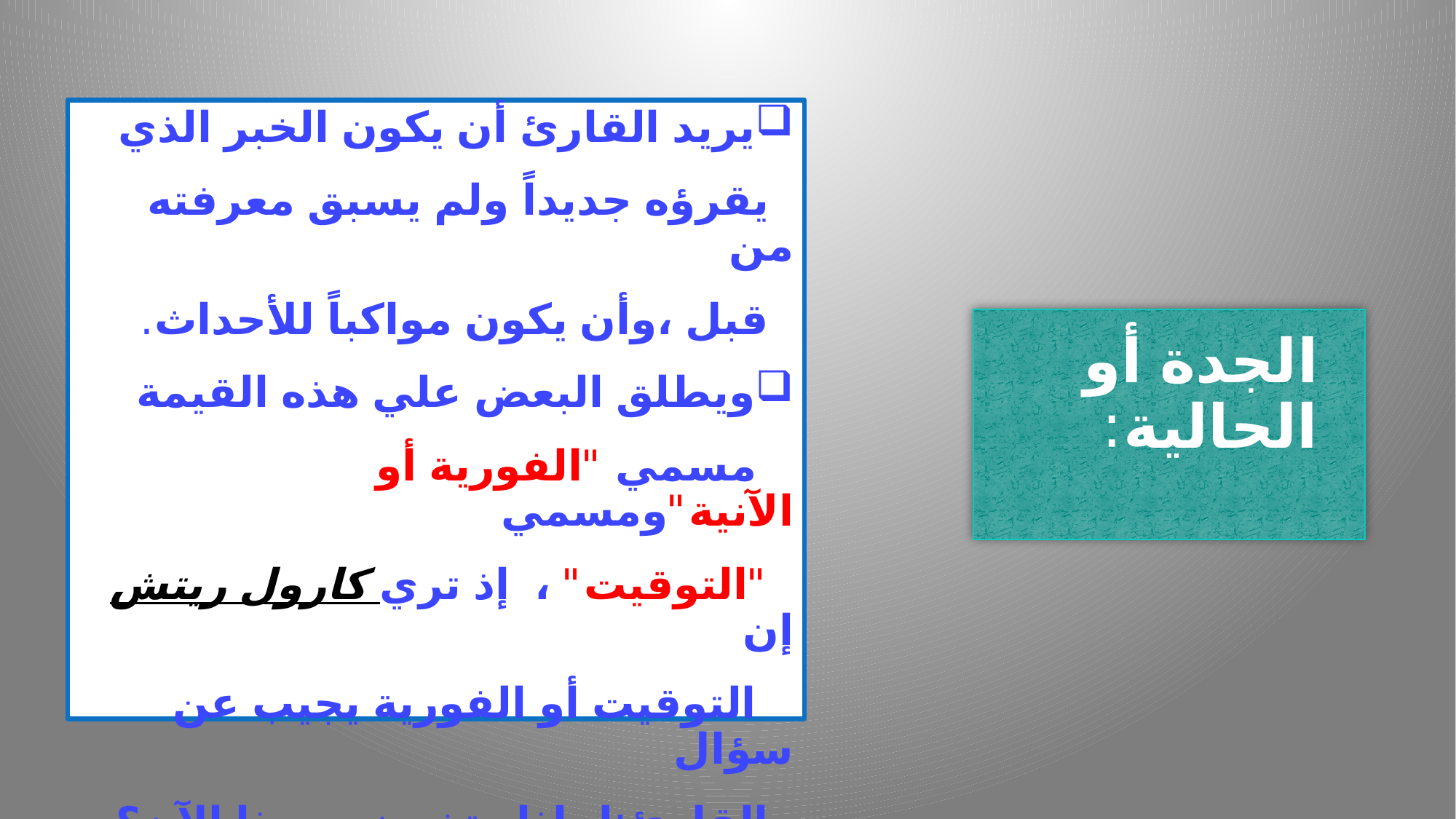

يريد القارئ أن يكون الخبر الذي
  يقرؤه جديداً ولم يسبق معرفته من
  قبل ،وأن يكون مواكباً للأحداث.
ويطلق البعض علي هذه القيمة
   مسمي "الفورية أو الآنية"ومسمي
  "التوقيت" ،  إذ تري كارول ريتش إن
   التوقيت أو الفورية يجيب عن سؤال
  القارئ:لماذا   تخبرني بهذا الآن؟
# الجدة أو الحالية: